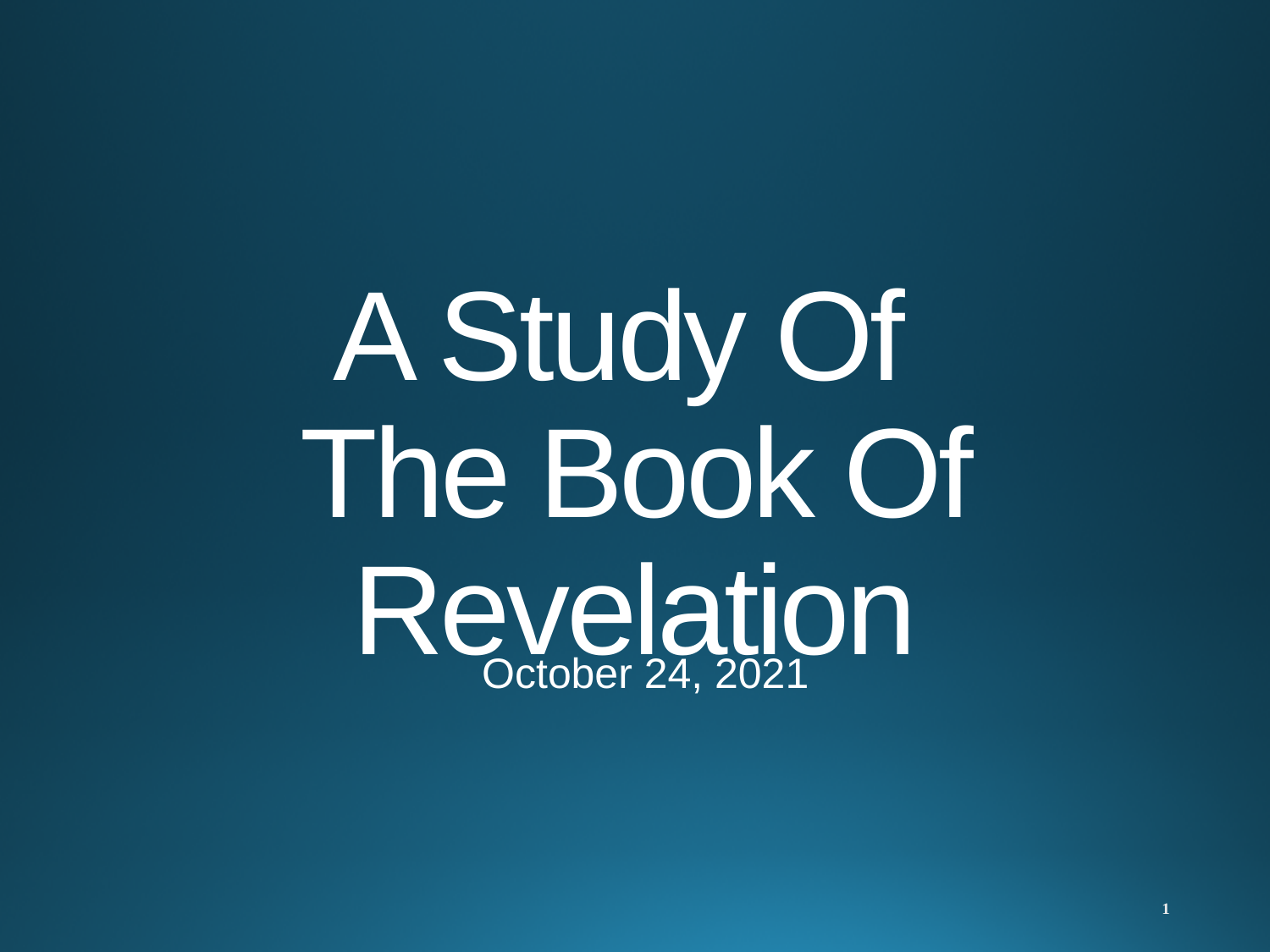

# A Study Of The Book Of Revelation
October 24, 2021
1